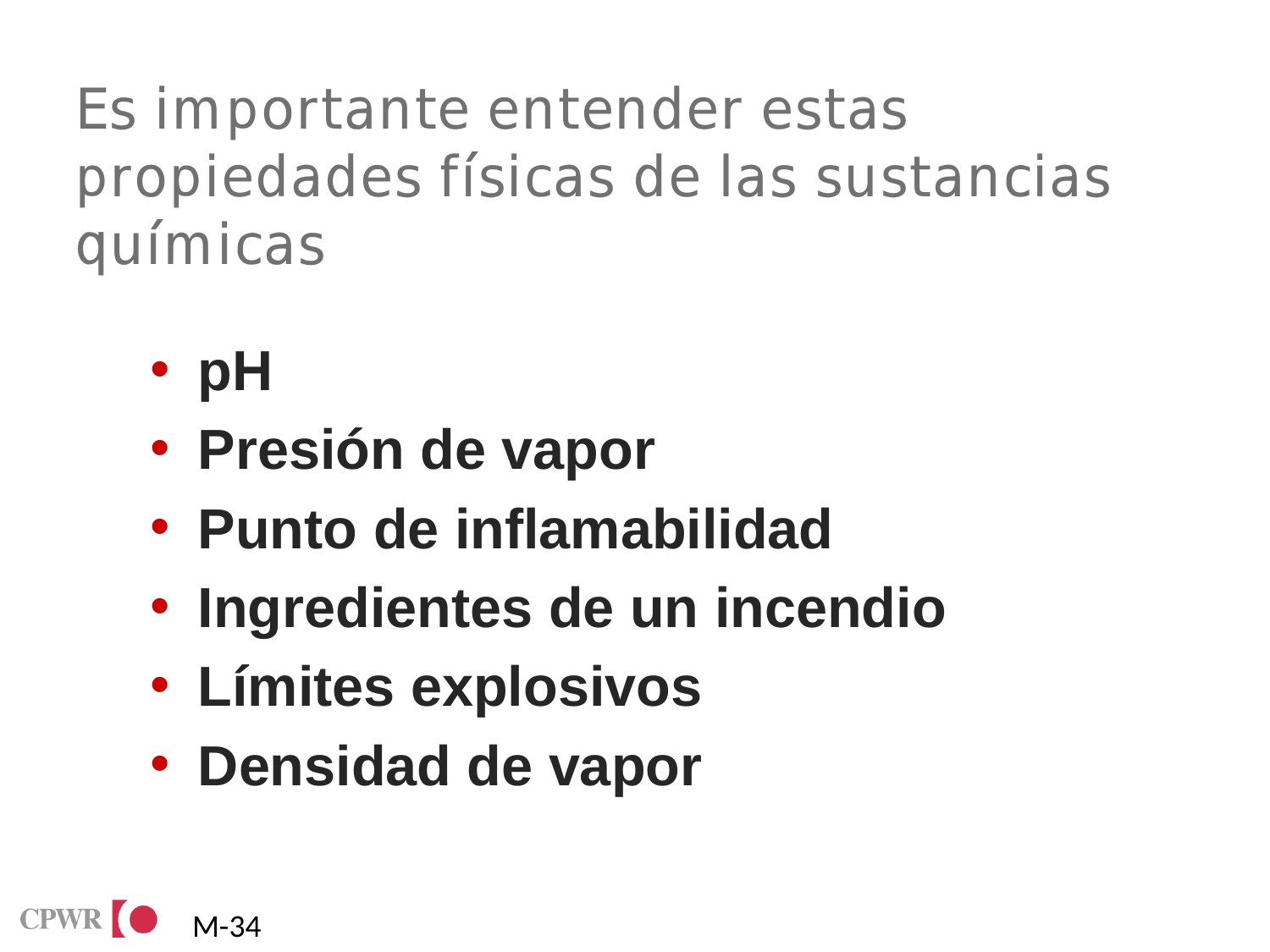

# Es importante entender estas propiedades físicas de las sustancias químicas
pH
Presión de vapor
Punto de inflamabilidad
Ingredientes de un incendio
Límites explosivos
Densidad de vapor

M-34